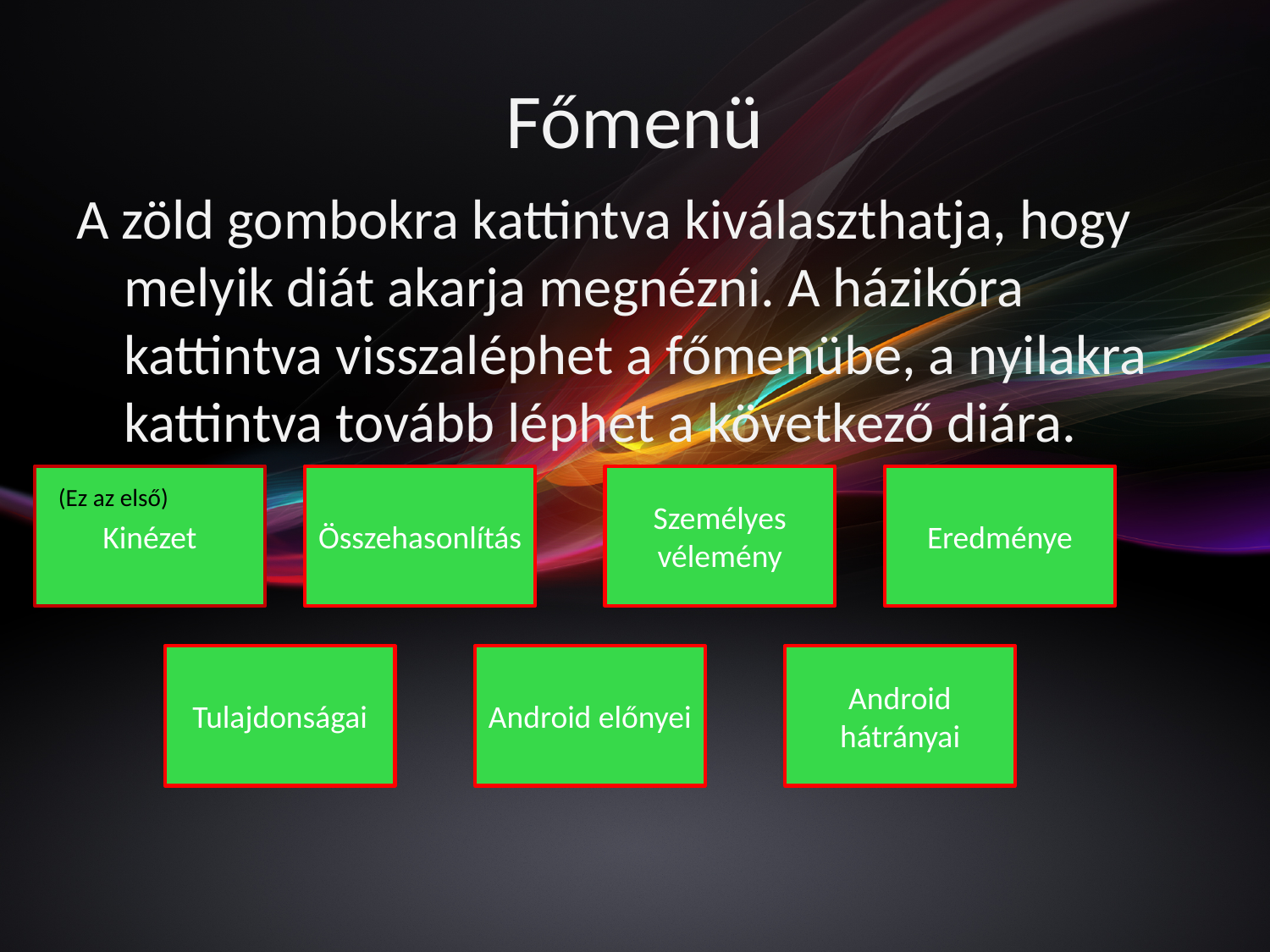

# Főmenü
A zöld gombokra kattintva kiválaszthatja, hogy melyik diát akarja megnézni. A házikóra kattintva visszaléphet a főmenübe, a nyilakra kattintva tovább léphet a következő diára.
Kinézet
Összehasonlítás
Személyes vélemény
Eredménye
(Ez az első)
Tulajdonságai
Android előnyei
Android hátrányai